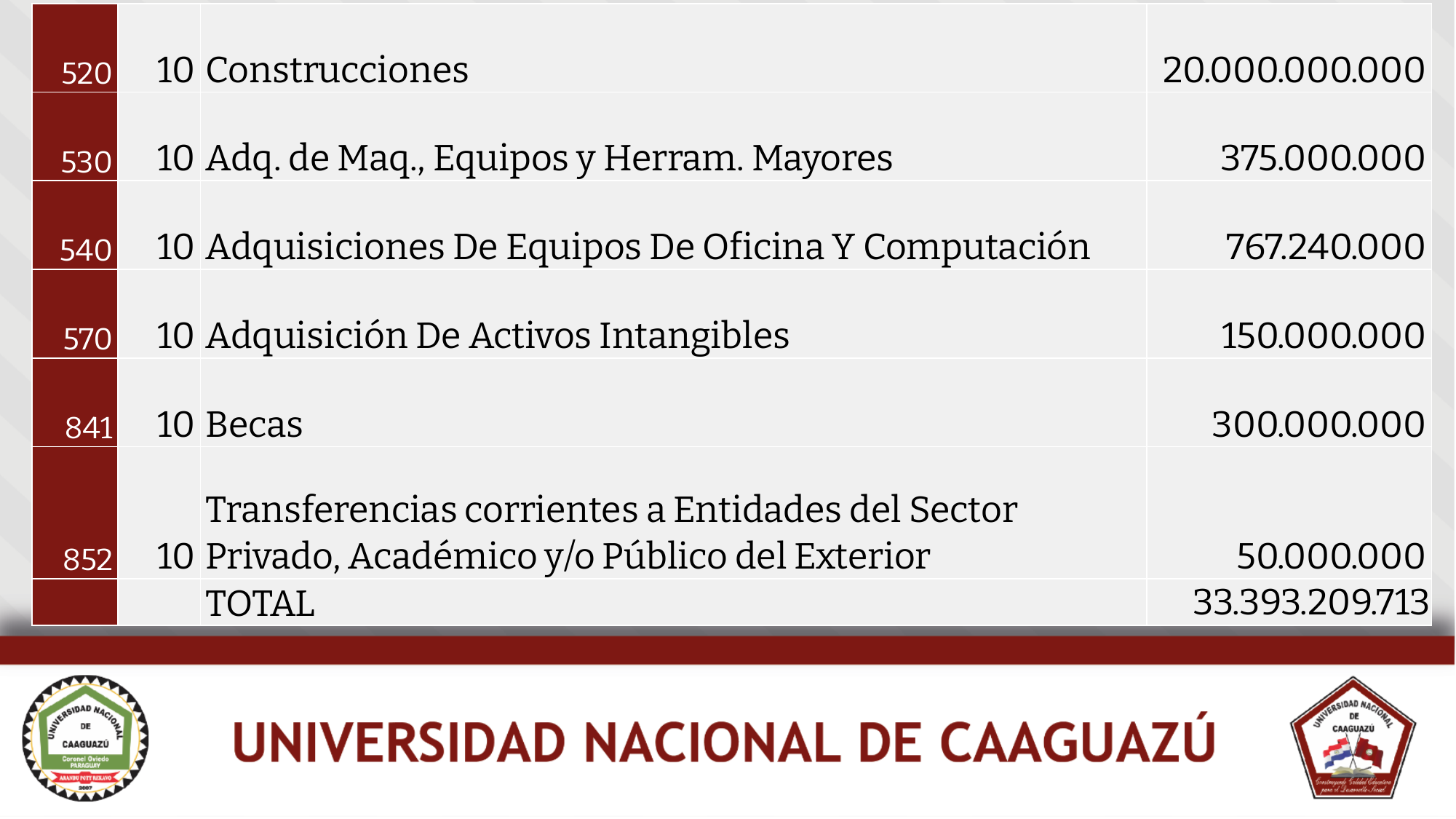

| 520 | 10 | Construcciones | 20.000.000.000 |
| --- | --- | --- | --- |
| 530 | 10 | Adq. de Maq., Equipos y Herram. Mayores | 375.000.000 |
| 540 | 10 | Adquisiciones De Equipos De Oficina Y Computación | 767.240.000 |
| 570 | 10 | Adquisición De Activos Intangibles | 150.000.000 |
| 841 | 10 | Becas | 300.000.000 |
| 852 | 10 | Transferencias corrientes a Entidades del Sector Privado, Académico y/o Público del Exterior | 50.000.000 |
|  |  | TOTAL | 33.393.209.713 |